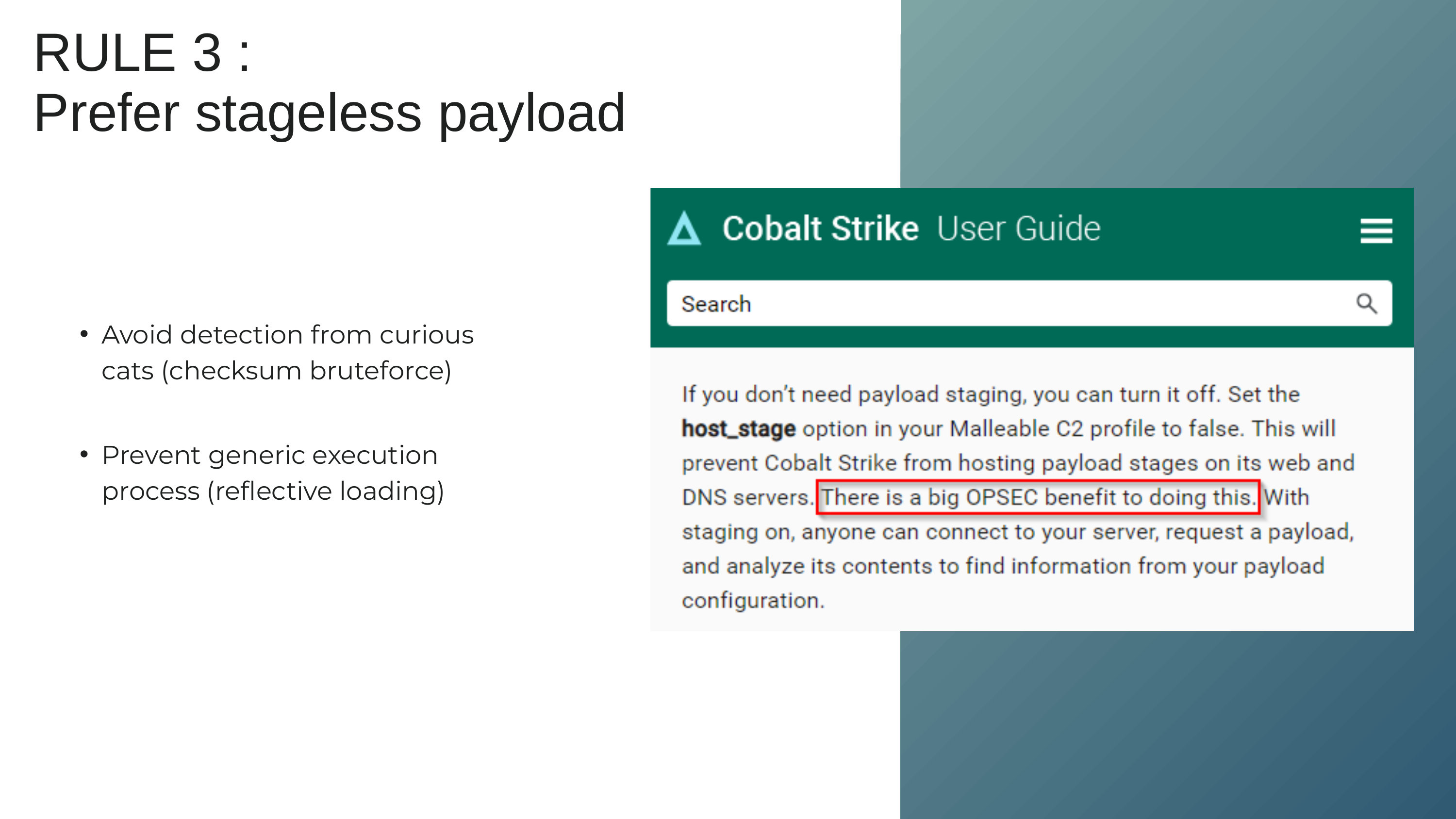

RULE 3 :
Prefer stageless payload

Avoid detection from curious cats (checksum bruteforce)

Prevent generic execution process (reflective loading)